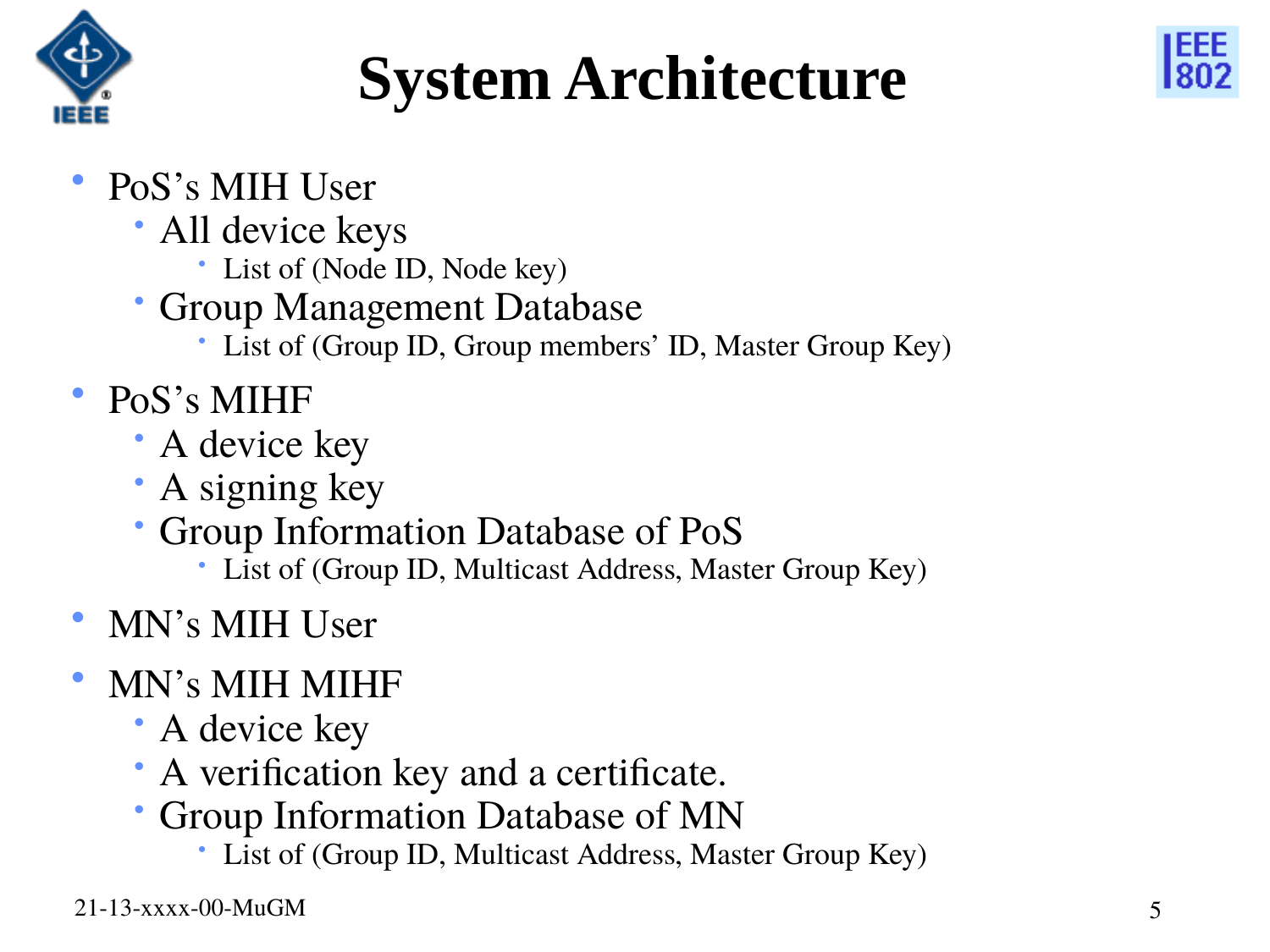

# System Architecture
PoS’s MIH User
All device keys
List of (Node ID, Node key)
Group Management Database
List of (Group ID, Group members’ ID, Master Group Key)
PoS’s MIHF
A device key
A signing key
Group Information Database of PoS
List of (Group ID, Multicast Address, Master Group Key)
MN’s MIH User
MN’s MIH MIHF
A device key
A verification key and a certificate.
Group Information Database of MN
List of (Group ID, Multicast Address, Master Group Key)

21-13-xxxx-00-MuGM
5